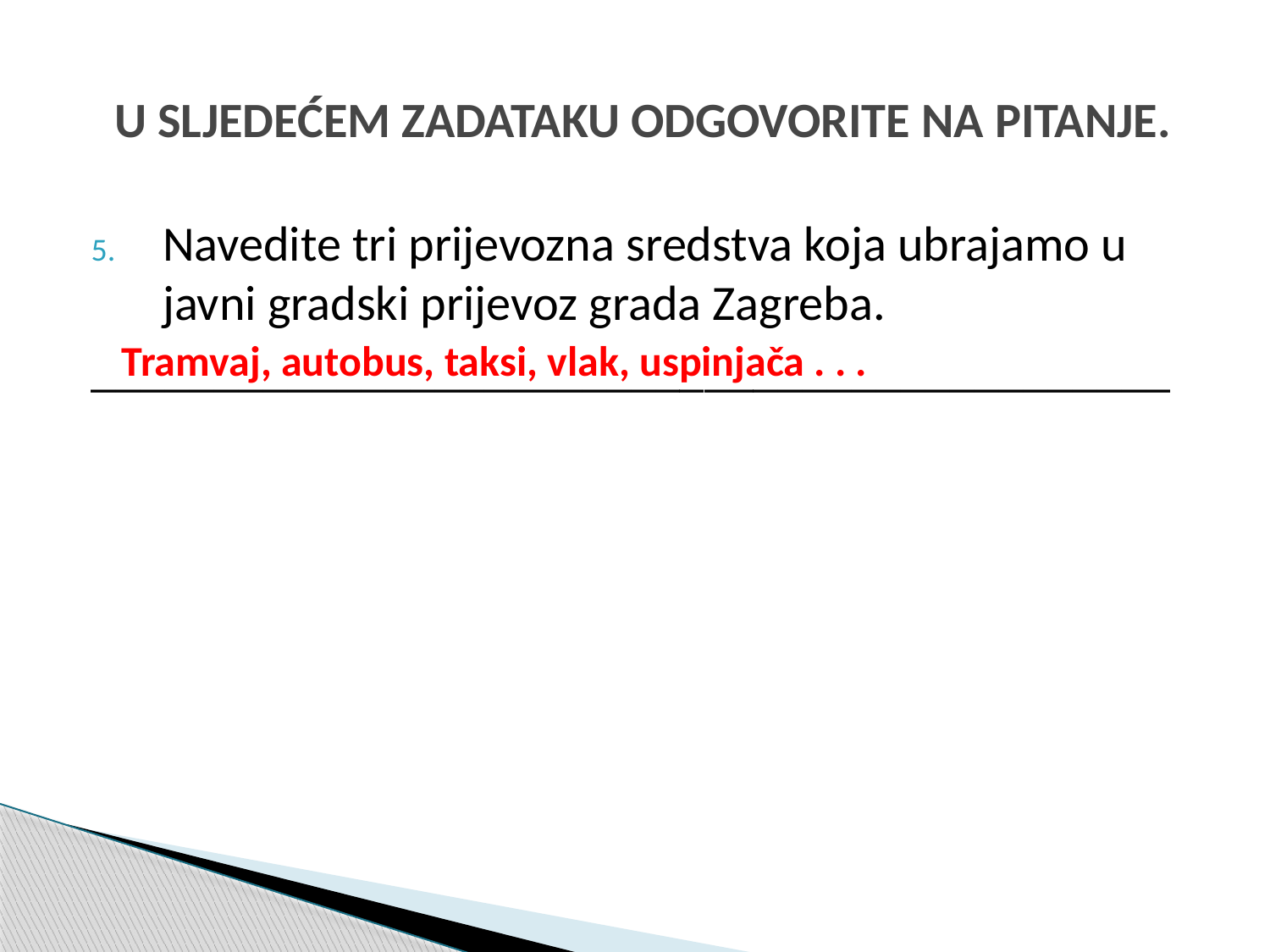

# U SLJEDEĆEM ZADATAKU ODGOVORITE NA PITANJE.
Navedite tri prijevozna sredstva koja ubrajamo u javni gradski prijevoz grada Zagreba.
____________________________________________
Tramvaj, autobus, taksi, vlak, uspinjača . . .